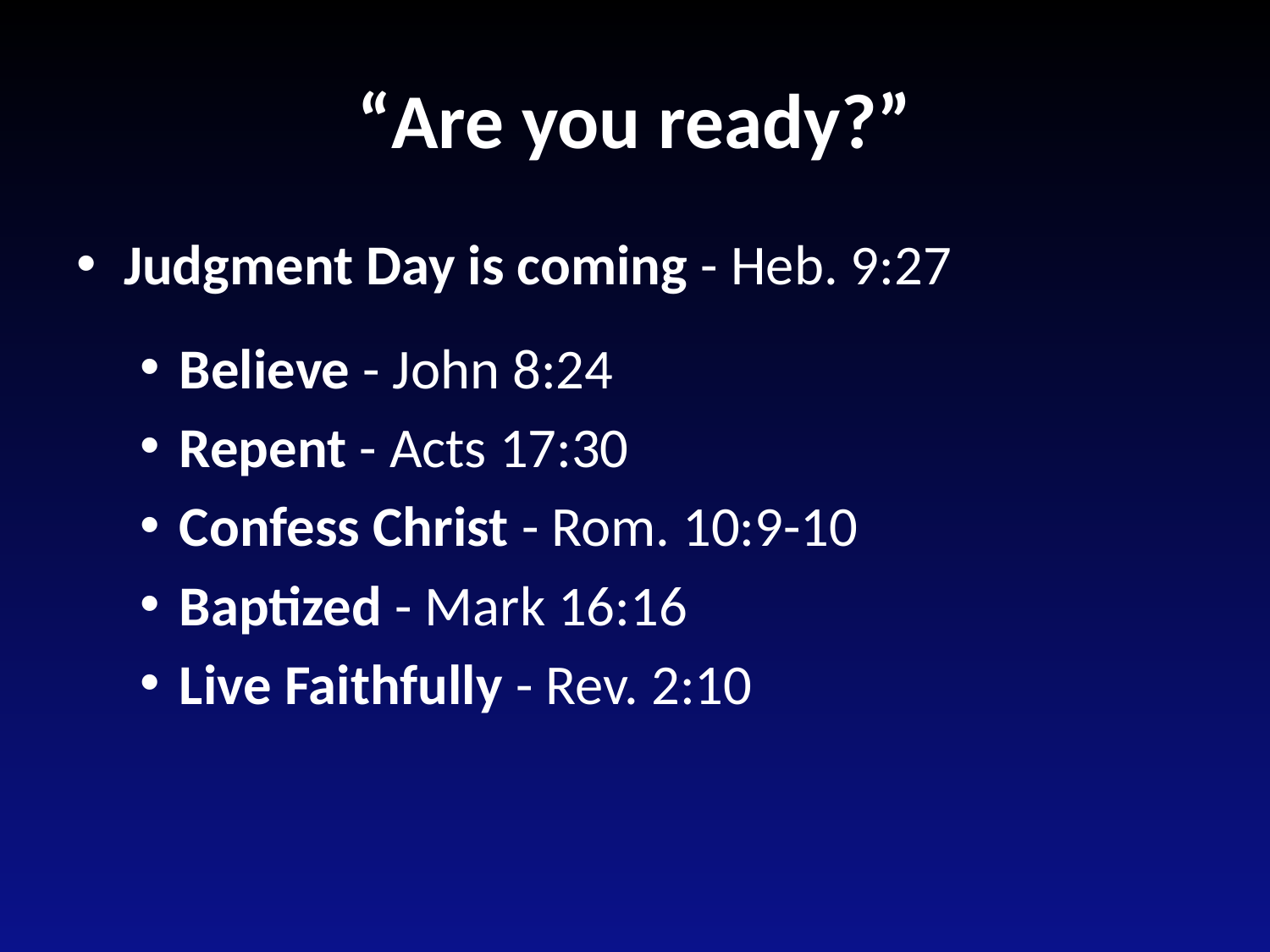

# “Are you ready?”
Judgment Day is coming - Heb. 9:27

Believe - John 8:24
Repent - Acts 17:30
Confess Christ - Rom. 10:9-10
Baptized - Mark 16:16
Live Faithfully - Rev. 2:10